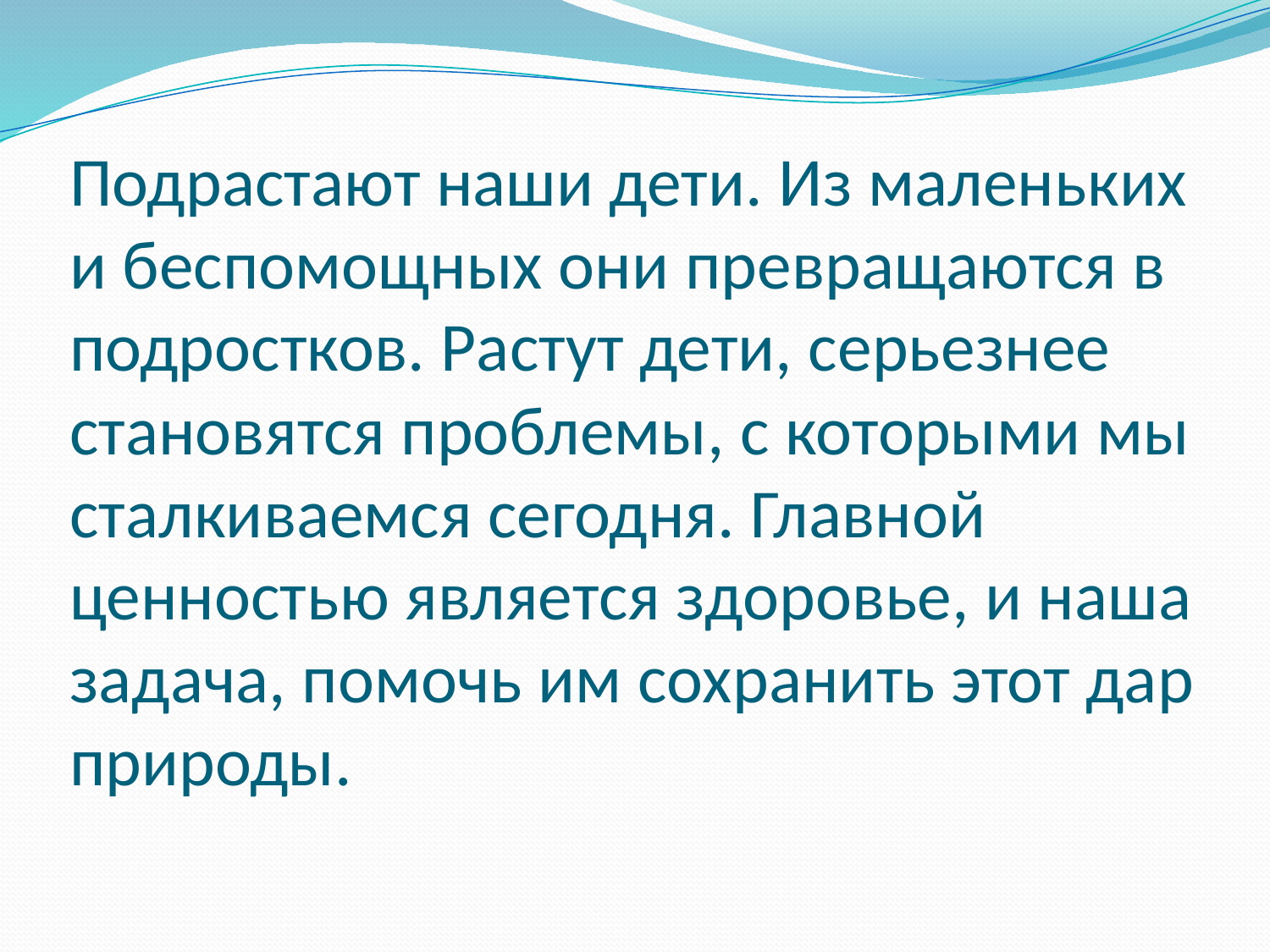

# Подрастают наши дети. Из маленьких и беспомощных они превращаются в подростков. Растут дети, серьезнее становятся проблемы, с которыми мы сталкиваемся сегодня. Главной ценностью является здоровье, и наша задача, помочь им сохранить этот дар природы.